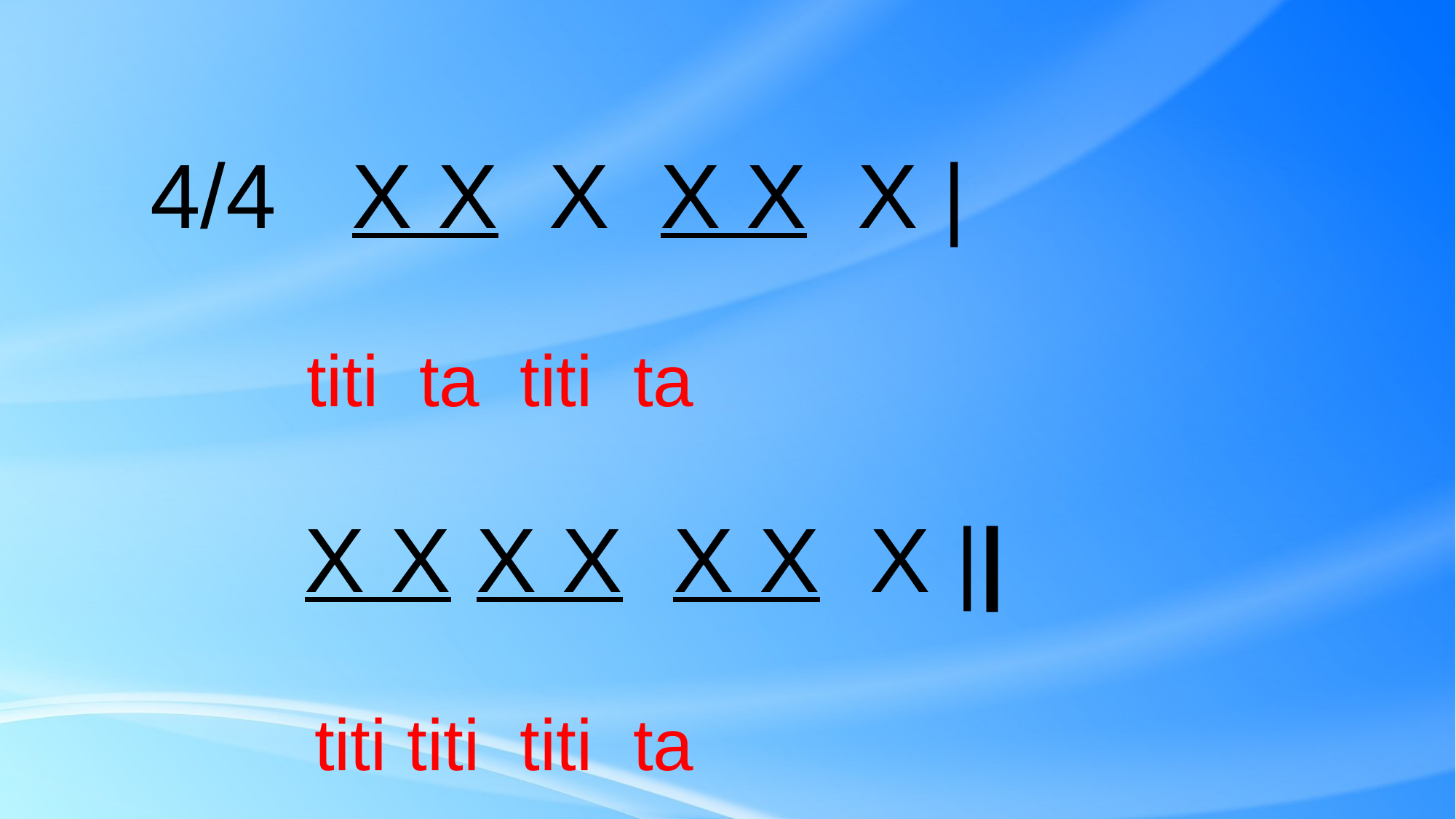

4/4   X X  X  X X  X |
         titi  ta  titi  ta
      X X X X  X X  X ||
        titi titi  titi  ta